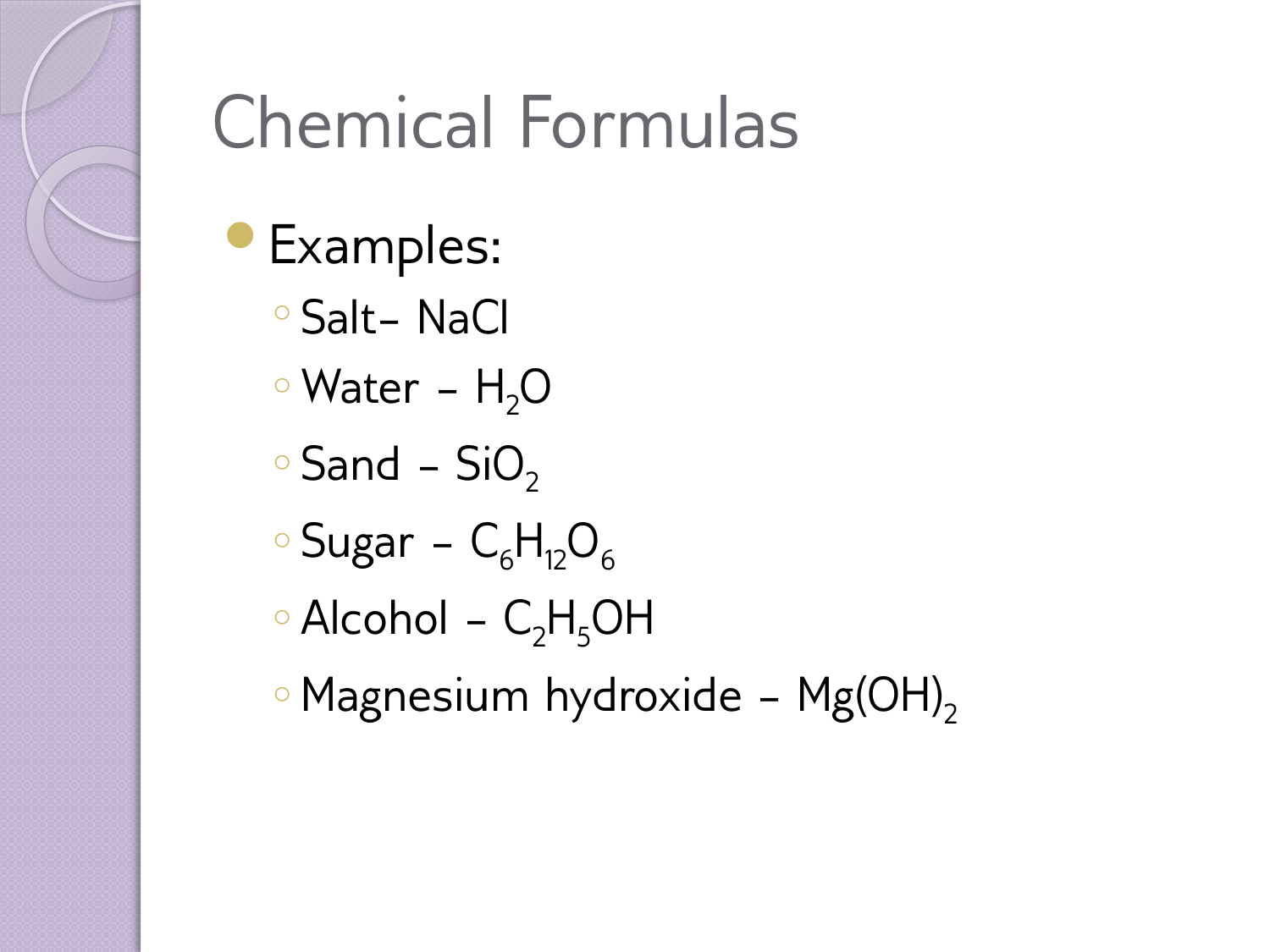

# Chemical Formulas
Examples:
Salt– NaCl
Water – H2O
Sand – SiO2
Sugar – C6H12O6
Alcohol – C2H5OH
Magnesium hydroxide – Mg(OH)2